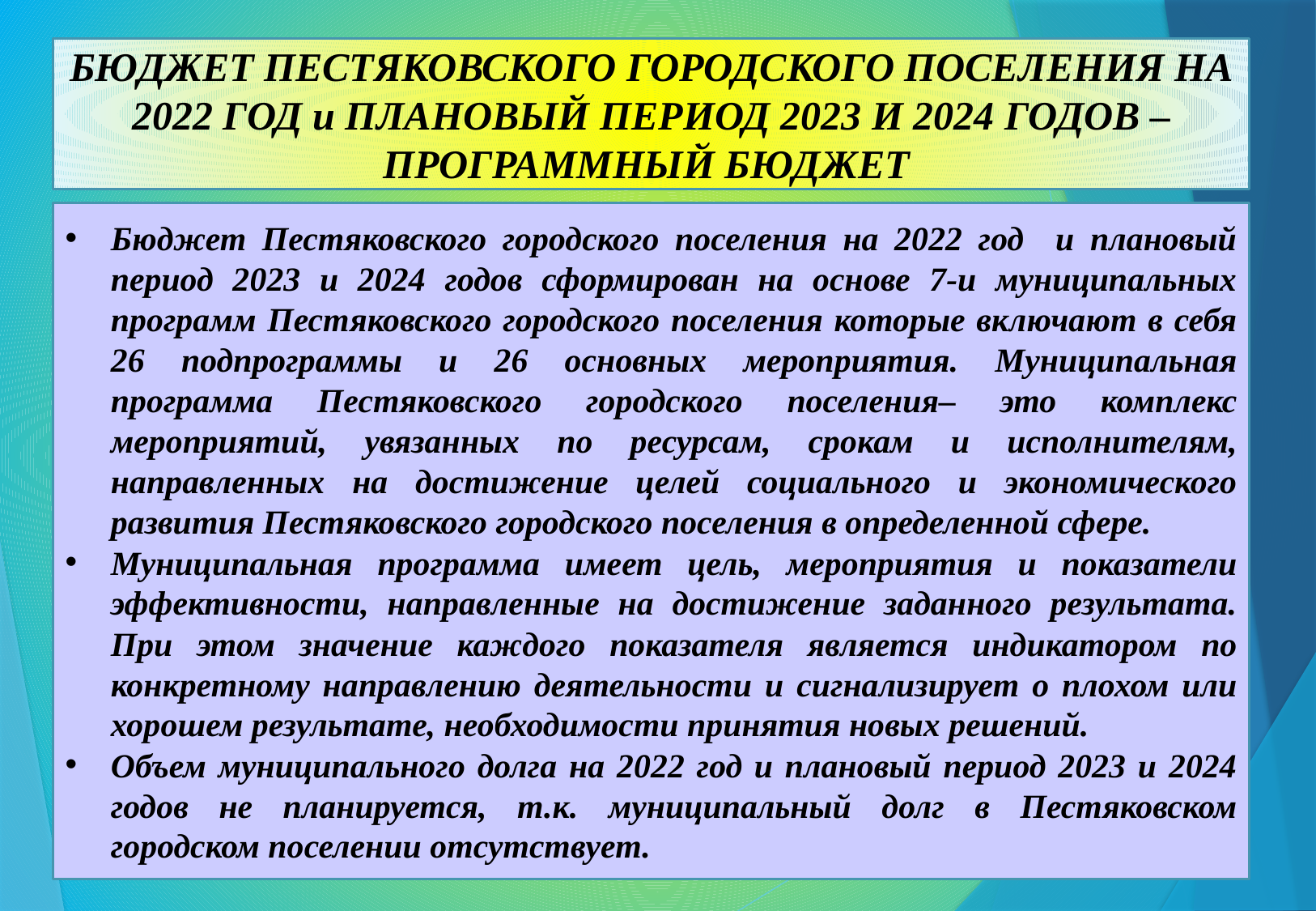

БЮДЖЕТ ПЕСТЯКОВСКОГО ГОРОДСКОГО ПОСЕЛЕНИЯ НА 2022 ГОД и ПЛАНОВЫЙ ПЕРИОД 2023 И 2024 ГОДОВ – ПРОГРАММНЫЙ БЮДЖЕТ
Бюджет Пестяковского городского поселения на 2022 год  и плановый период 2023 и 2024 годов сформирован на основе 7-и муниципальных программ Пестяковского городского поселения которые включают в себя 26 подпрограммы и 26 основных мероприятия. Муниципальная программа Пестяковского городского поселения– это комплекс мероприятий, увязанных по ресурсам, срокам и исполнителям, направленных на достижение целей социального и экономического развития Пестяковского городского поселения в определенной сфере.
Муниципальная программа имеет цель, мероприятия и показатели эффективности, направленные на достижение заданного результата. При этом значение каждого показателя является индикатором по конкретному направлению деятельности и сигнализирует о плохом или хорошем результате, необходимости принятия новых решений.
Объем муниципального долга на 2022 год и плановый период 2023 и 2024 годов не планируется, т.к. муниципальный долг в Пестяковском городском поселении отсутствует.
20